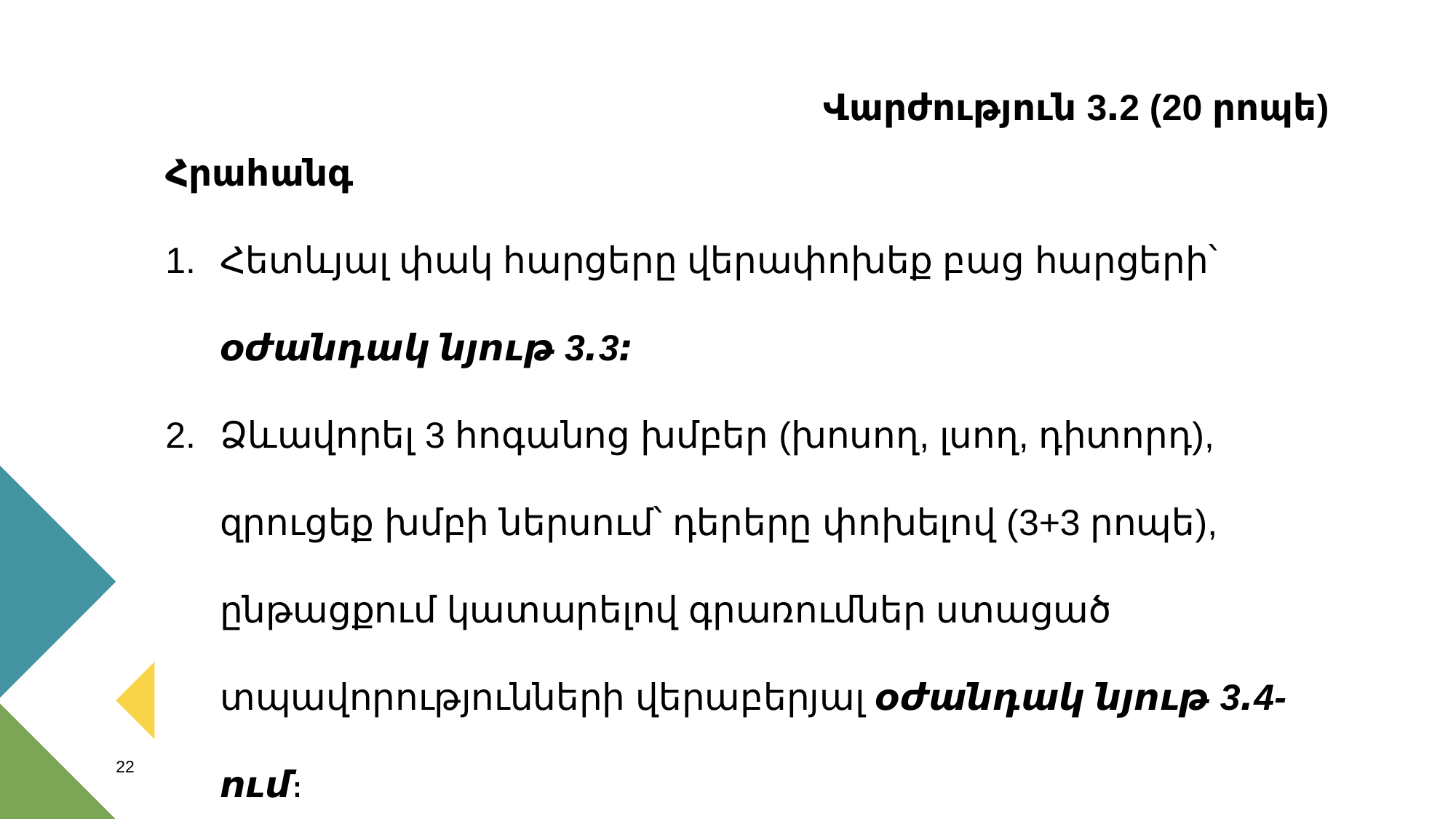

Վարժություն 3․2 (20 րոպե)
Հրահանգ
Հետևյալ փակ հարցերը վերափոխեք բաց հարցերի՝ օժանդակ նյութ 3․3։
Ձևավորել 3 հոգանոց խմբեր (խոսող, լսող, դիտորդ), զրուցեք խմբի ներսում՝ դերերը փոխելով (3+3 րոպե), ընթացքում կատարելով գրառումներ ստացած տպավորությունների վերաբերյալ օժանդակ նյութ 3․4-ում։

# ԱԿՏԻՎ ԼՍԵԼՈՒ ԼԵԶՈՒՆ. ԲԱՑ ԵՎ ՓԱԿ ՀԱՐՑԵՐ
Բաց հարցերը ձևավորվում են
Ինչու՞
Ինչպե՞ս
Ի՞նչ
Նկարագրեք
Պատմեք ինձ ինչ-որ բանի մասին
Բացատրեք
Ի՞նչ եք կարծում ինչ-որ բանաի մասին
Փակ հարցերը ձևավորվում են
Են
Էր
Արել էր/ արել է
Կանի
Չի անի
Չեն արել
Այնպես չէ՞/ կլինի՞/ եթե

Փորձարկում ՝ Ինչպիսի՞ այլ հարցերի շուրջ կարող եք մտածել
Առաջարկեք ստեղծագործական գաղափարներով հանդես գալ՝
        Ի՞նչ տեղի կունենար եթե…
22